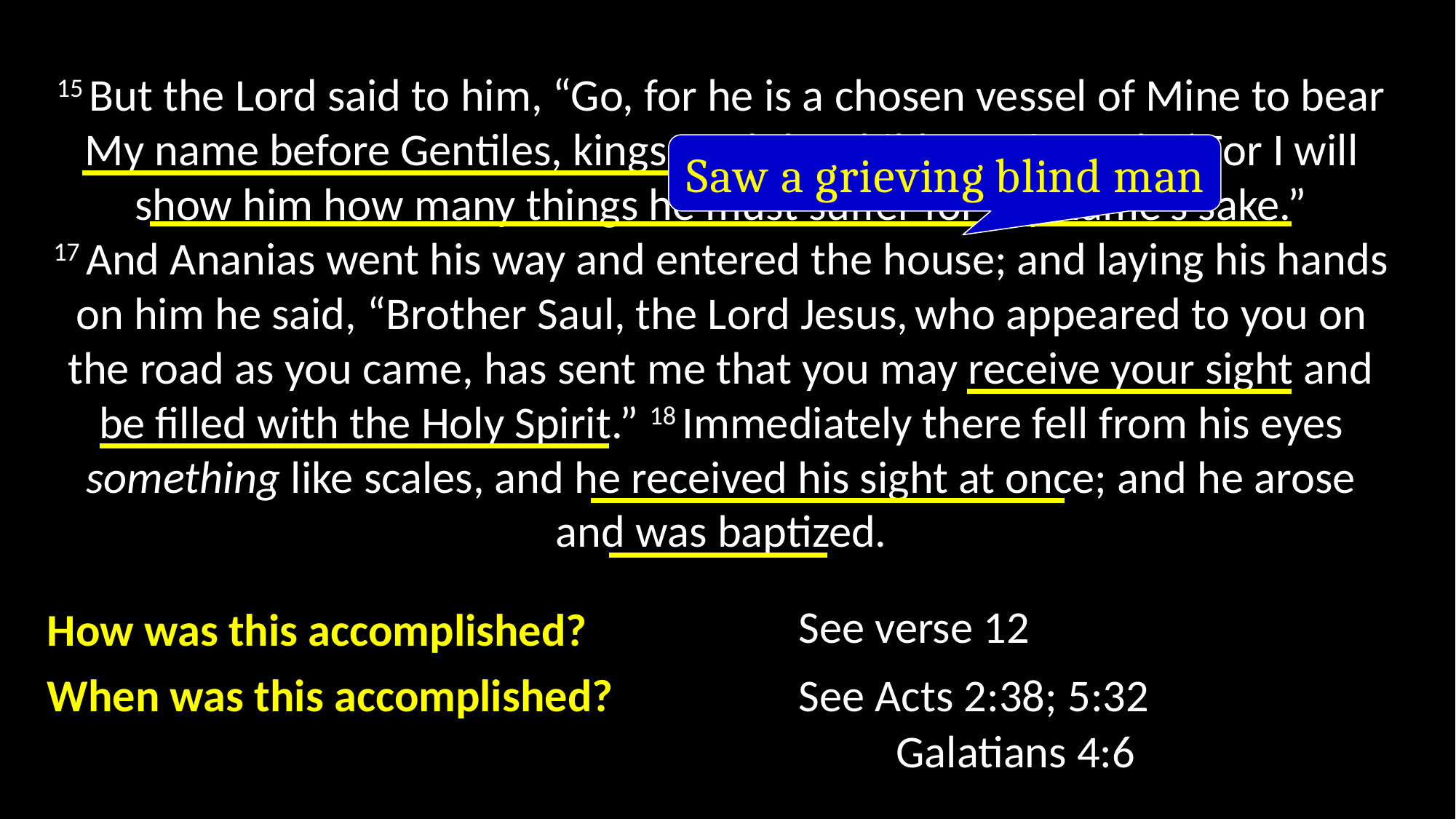

15 But the Lord said to him, “Go, for he is a chosen vessel of Mine to bear My name before Gentiles, kings, and the children of Israel. 16 For I will show him how many things he must suffer for My name’s sake.”
17 And Ananias went his way and entered the house; and laying his hands on him he said, “Brother Saul, the Lord Jesus, who appeared to you on the road as you came, has sent me that you may receive your sight and be filled with the Holy Spirit.” 18 Immediately there fell from his eyes something like scales, and he received his sight at once; and he arose and was baptized.

Saw a grieving blind man
See verse 12
How was this accomplished?
When was this accomplished?
See Acts 2:38; 5:32
Galatians 4:6